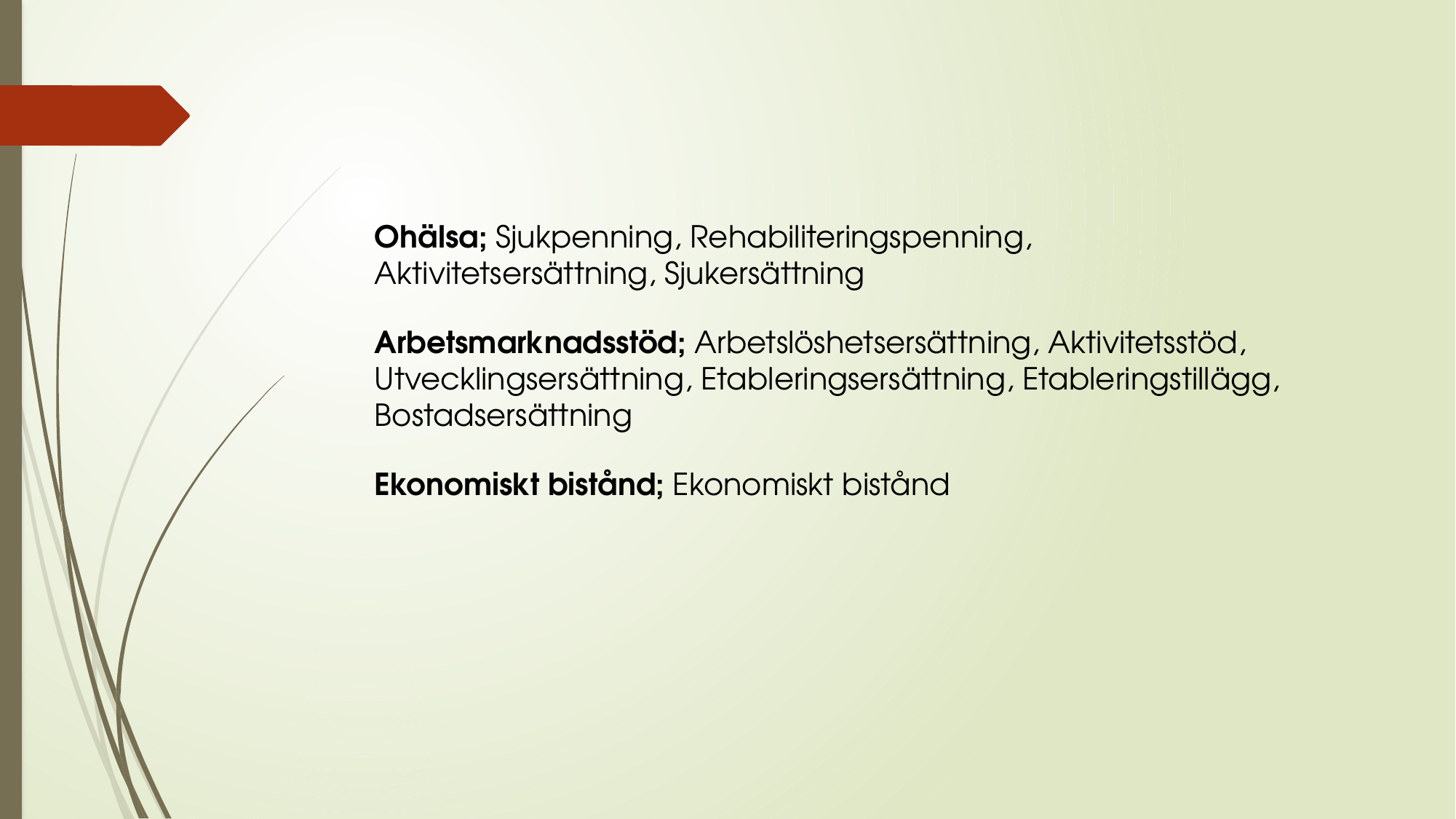

Ohälsa; Sjukpenning, Rehabiliteringspenning, Aktivitetsersättning, Sjukersättning

Arbetsmarknadsstöd; Arbetslöshetsersättning, Aktivitetsstöd, Utvecklingsersättning, Etableringsersättning, Etableringstillägg,
Bostadsersättning

Ekonomiskt bistånd; Ekonomiskt bistånd